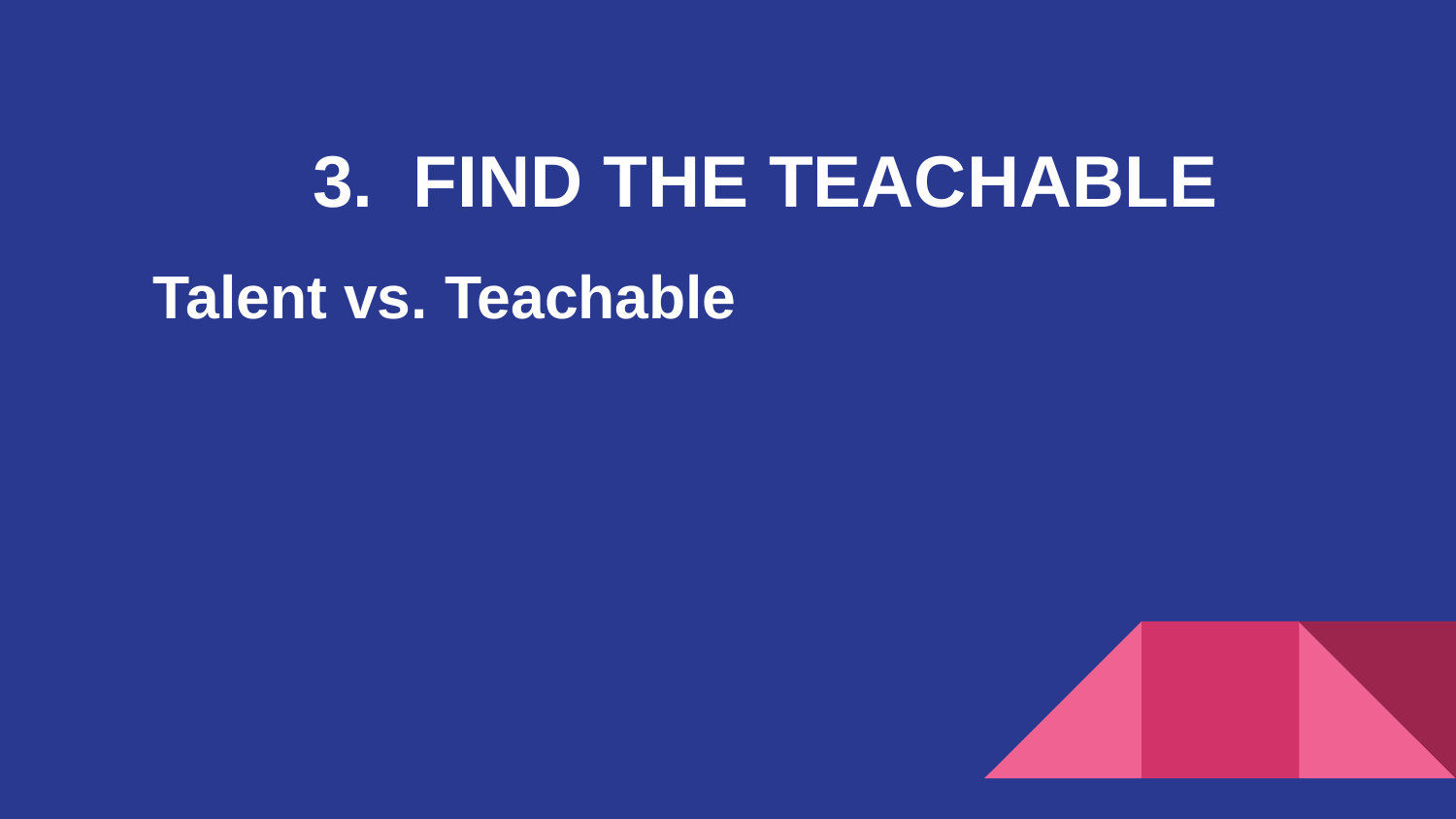

3.  FIND THE TEACHABLE
Talent vs. Teachable